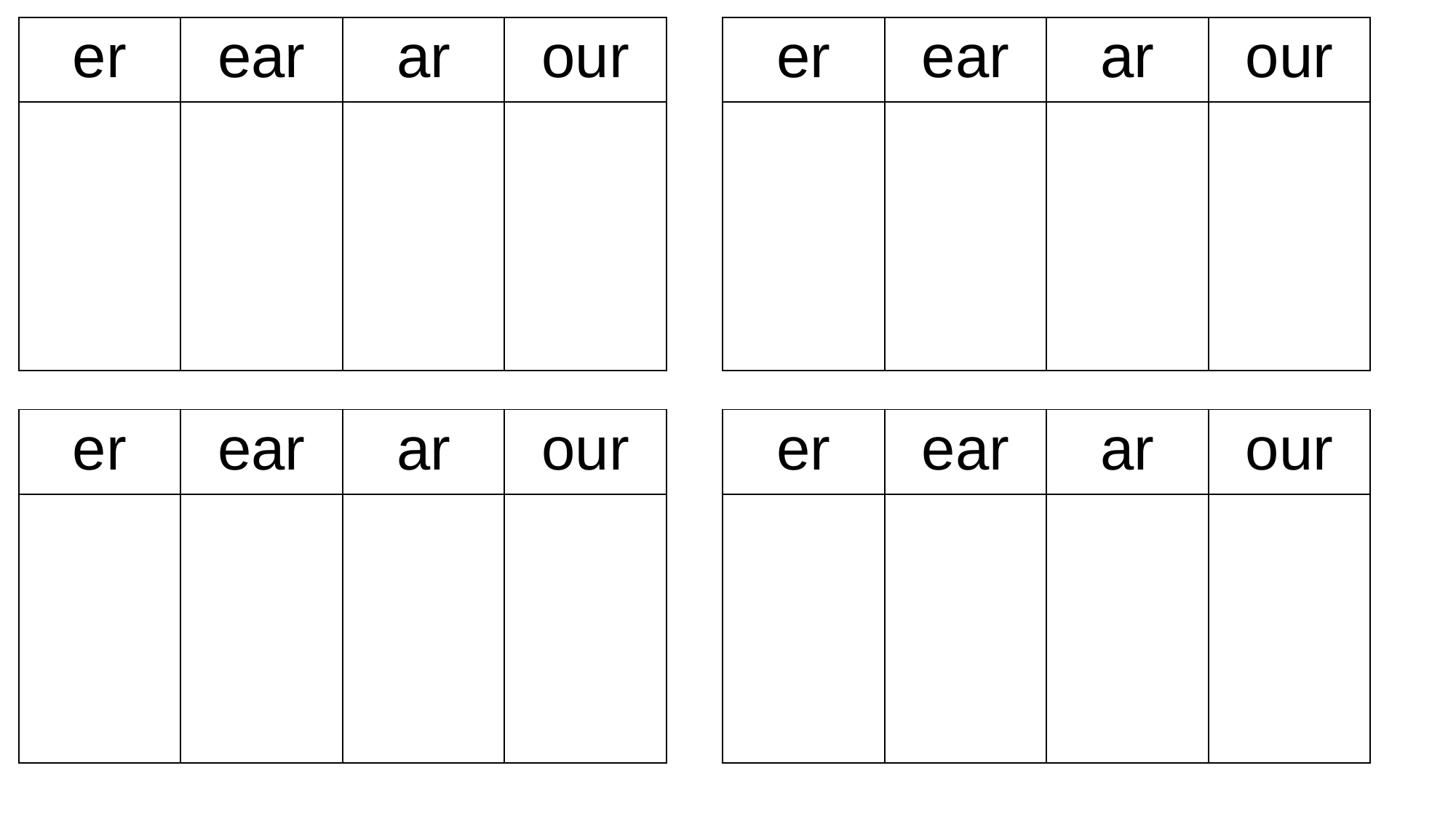

| er | ear | ar | our |
| --- | --- | --- | --- |
|  |  |  |  |
| er | ear | ar | our |
| --- | --- | --- | --- |
|  |  |  |  |
| er | ear | ar | our |
| --- | --- | --- | --- |
|  |  |  |  |
| er | ear | ar | our |
| --- | --- | --- | --- |
|  |  |  |  |